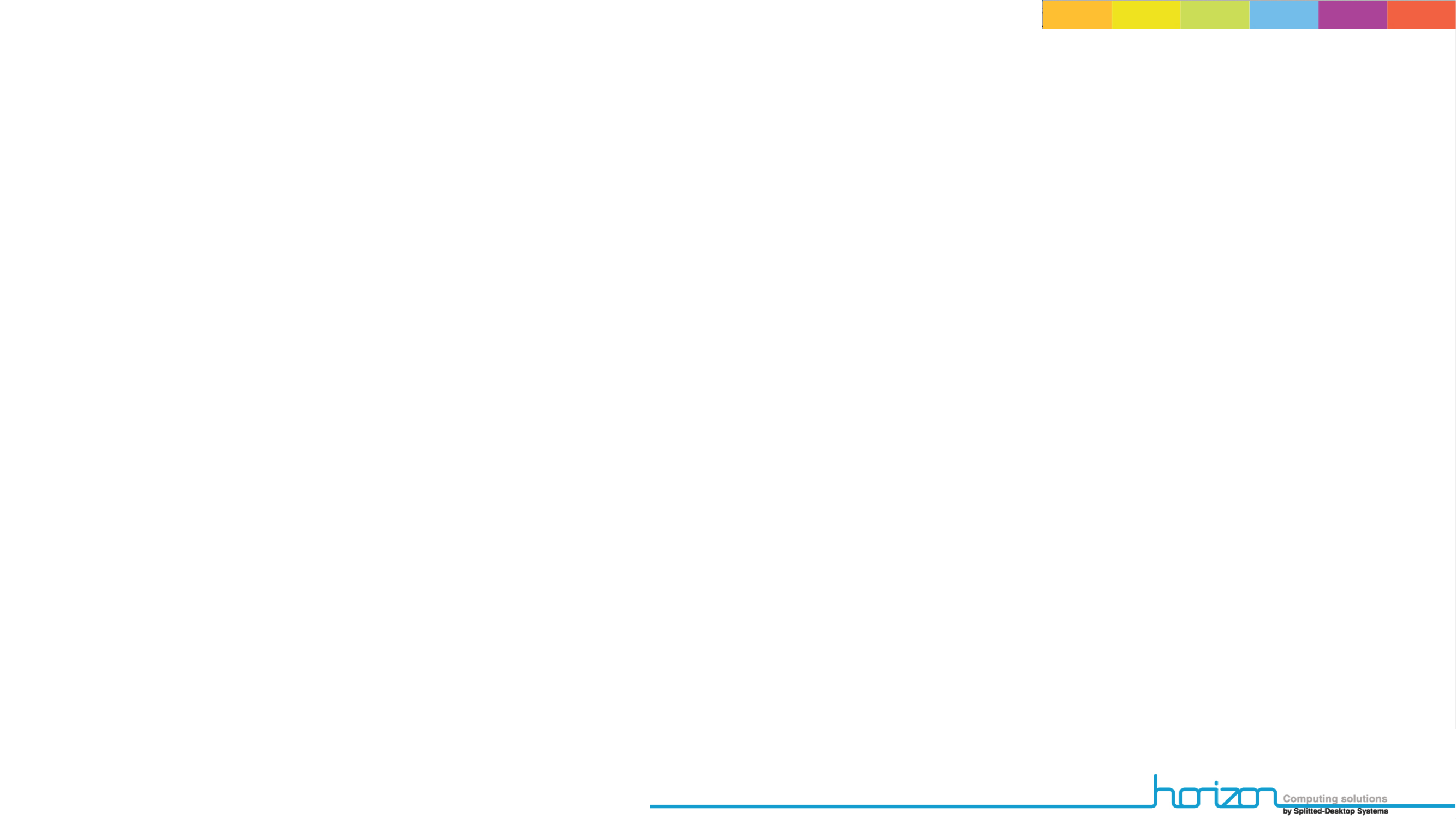

# Building a POD for Telco
Telco is moving to TCP/IP 4G/LTE bringing tremendous opportunities to move from a proprietary approach to an open world.
Could it be possible to build up a full BBU and Core Network infrastructure in Software ? Using which platform ?